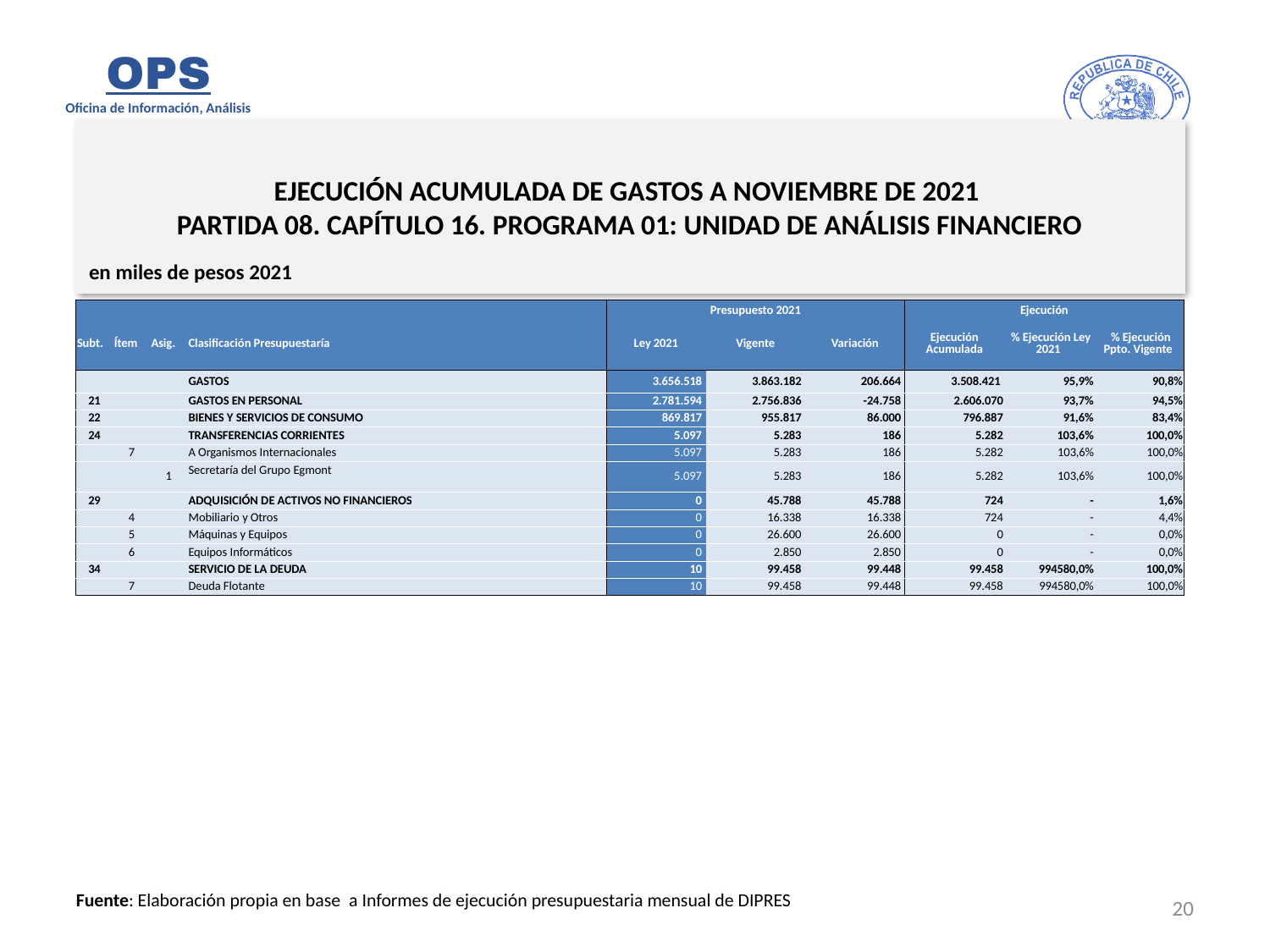

# EJECUCIÓN ACUMULADA DE GASTOS A NOVIEMBRE DE 2021 PARTIDA 08. CAPÍTULO 16. PROGRAMA 01: UNIDAD DE ANÁLISIS FINANCIERO
en miles de pesos 2021
|  |  |  |  | Presupuesto 2021 |  |  | Ejecución |  |  |
| --- | --- | --- | --- | --- | --- | --- | --- | --- | --- |
| Subt. | Ítem | Asig. | Clasificación Presupuestaría | Ley 2021 | Vigente | Variación | Ejecución Acumulada | % Ejecución Ley 2021 | % Ejecución Ppto. Vigente |
|  |  |  | GASTOS | 3.656.518 | 3.863.182 | 206.664 | 3.508.421 | 95,9% | 90,8% |
| 21 |  |  | GASTOS EN PERSONAL | 2.781.594 | 2.756.836 | -24.758 | 2.606.070 | 93,7% | 94,5% |
| 22 |  |  | BIENES Y SERVICIOS DE CONSUMO | 869.817 | 955.817 | 86.000 | 796.887 | 91,6% | 83,4% |
| 24 |  |  | TRANSFERENCIAS CORRIENTES | 5.097 | 5.283 | 186 | 5.282 | 103,6% | 100,0% |
|  | 7 |  | A Organismos Internacionales | 5.097 | 5.283 | 186 | 5.282 | 103,6% | 100,0% |
|  |  | 1 | Secretaría del Grupo Egmont | 5.097 | 5.283 | 186 | 5.282 | 103,6% | 100,0% |
| 29 |  |  | ADQUISICIÓN DE ACTIVOS NO FINANCIEROS | 0 | 45.788 | 45.788 | 724 | - | 1,6% |
|  | 4 |  | Mobiliario y Otros | 0 | 16.338 | 16.338 | 724 | - | 4,4% |
|  | 5 |  | Máquinas y Equipos | 0 | 26.600 | 26.600 | 0 | - | 0,0% |
|  | 6 |  | Equipos Informáticos | 0 | 2.850 | 2.850 | 0 | - | 0,0% |
| 34 |  |  | SERVICIO DE LA DEUDA | 10 | 99.458 | 99.448 | 99.458 | 994580,0% | 100,0% |
|  | 7 |  | Deuda Flotante | 10 | 99.458 | 99.448 | 99.458 | 994580,0% | 100,0% |
20